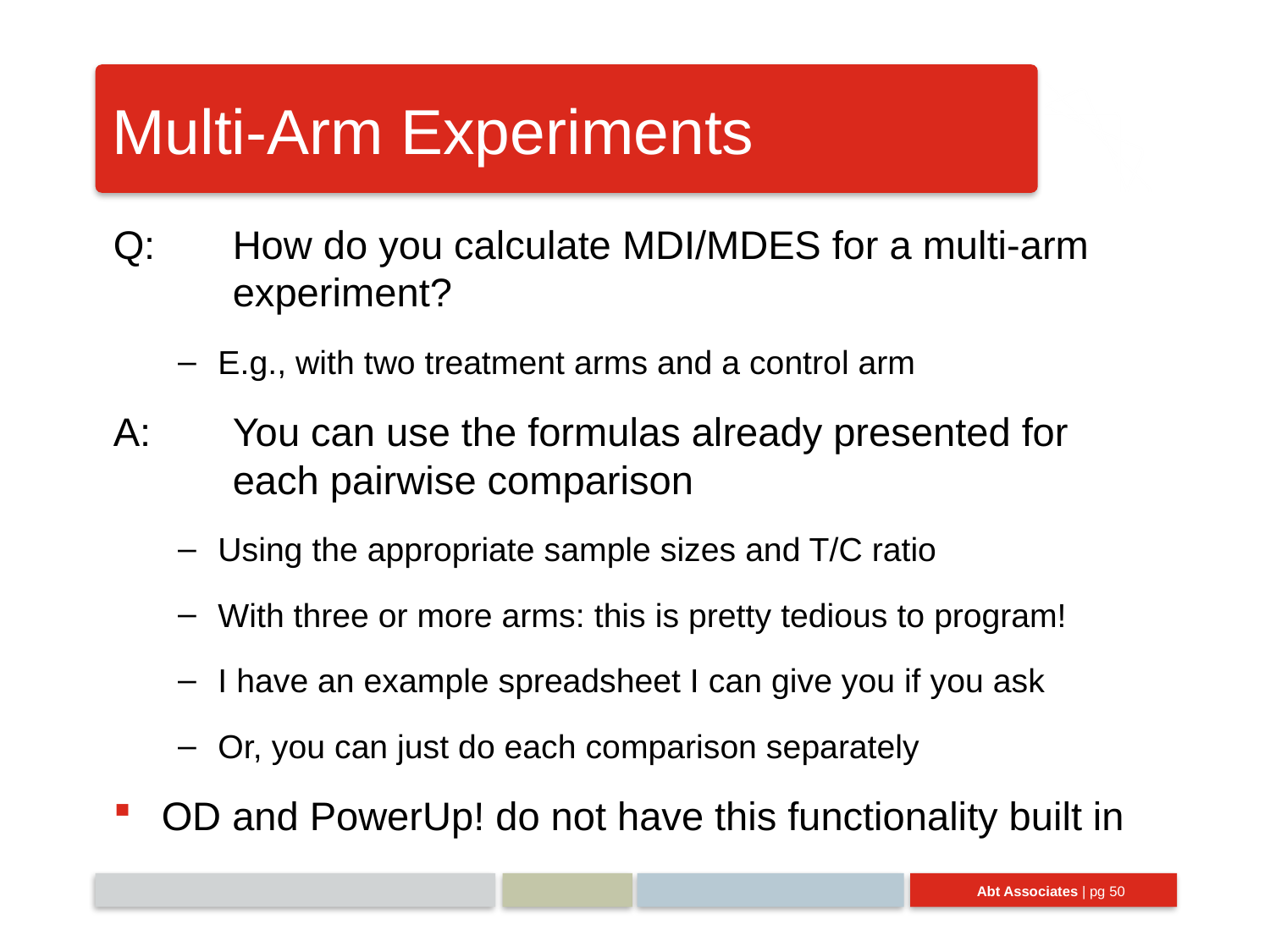

# Multi-Arm Experiments
Q:	How do you calculate MDI/MDES for a multi-arm 	experiment?
E.g., with two treatment arms and a control arm
A:	You can use the formulas already presented for 	each pairwise comparison
Using the appropriate sample sizes and T/C ratio
With three or more arms: this is pretty tedious to program!
I have an example spreadsheet I can give you if you ask
Or, you can just do each comparison separately
OD and PowerUp! do not have this functionality built in